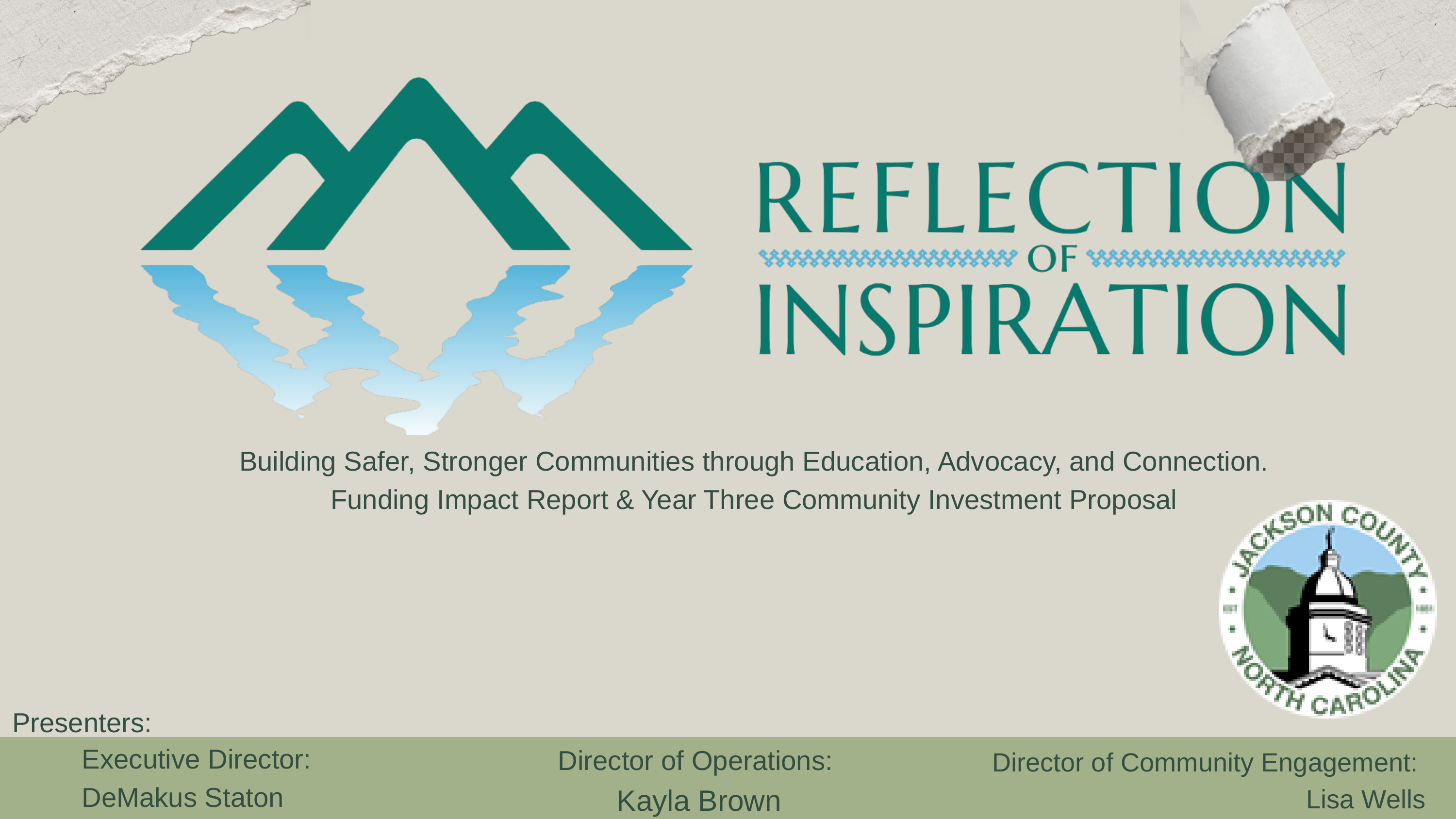

Building Safer, Stronger Communities through Education, Advocacy, and Connection.
Funding Impact Report & Year Three Community Investment Proposal

Presenters:
Executive Director: DeMakus Staton

Director of Operations:
Kayla Brown
Director of Community Engagement:
Lisa Wells